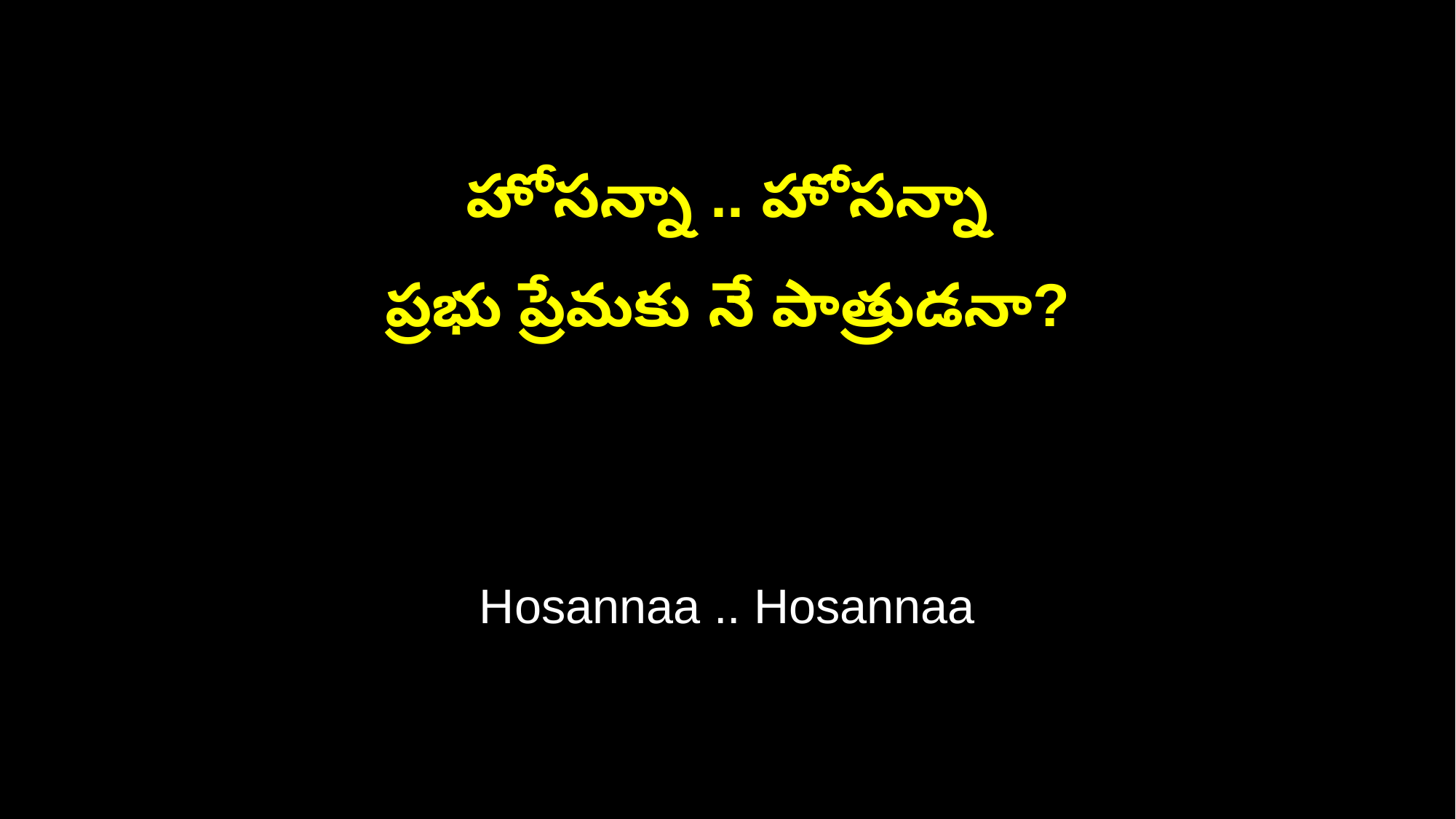

హోసన్నా .. హోసన్నా
ప్రభు ప్రేమకు నే పాత్రుడనా?
Hosannaa .. Hosannaa